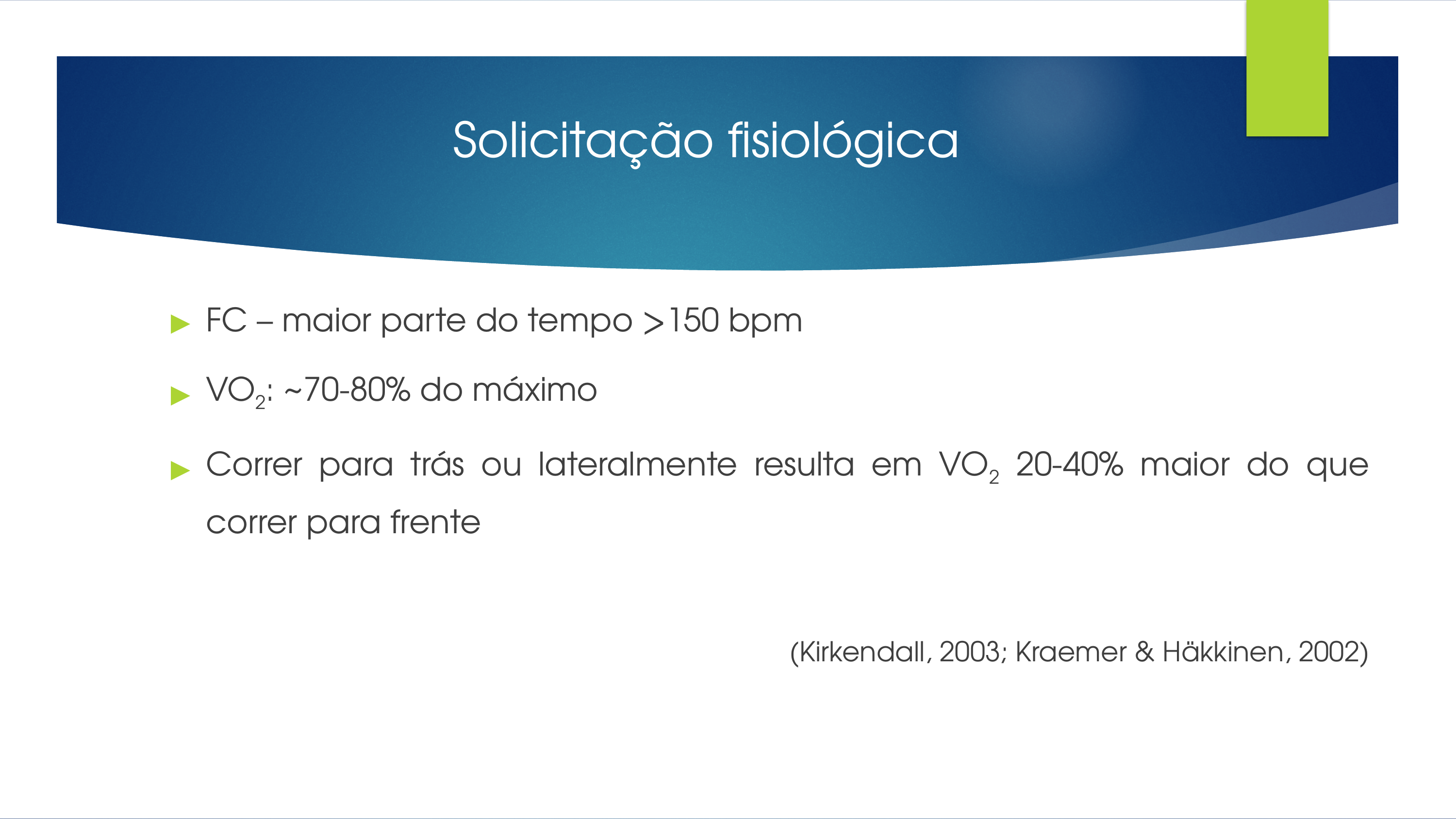

# Solicitação fisiológica
FC – maior parte do tempo >150 bpm
VO2: ~70-80% do máximo
Correr para trás ou lateralmente resulta em VO2 20-40% maior do que correr para frente

(Kirkendall, 2003; Kraemer & Häkkinen, 2002)